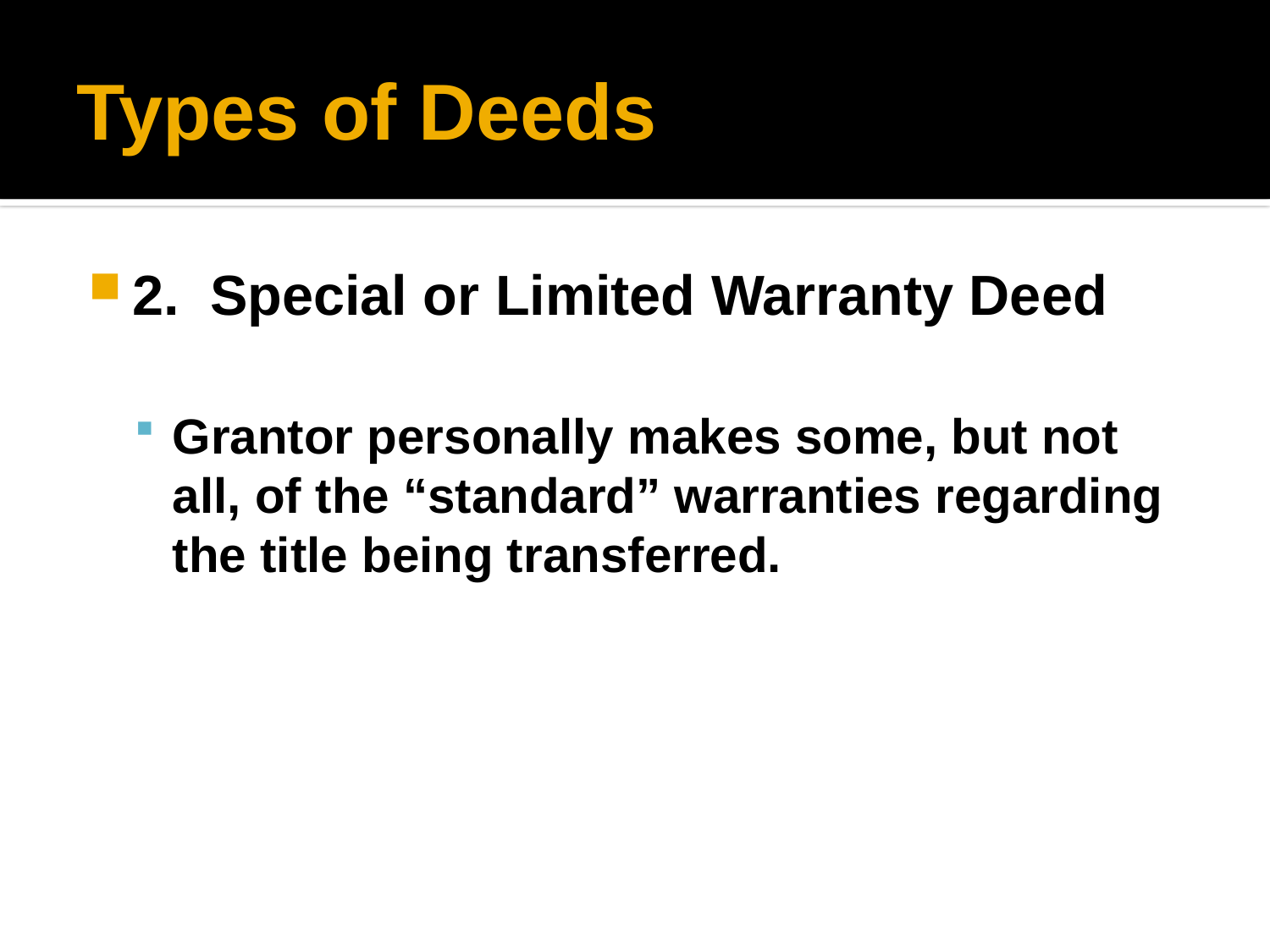

# Types of Deeds
2.  Special or Limited Warranty Deed

Grantor personally makes some, but not all, of the “standard” warranties regarding the title being transferred.